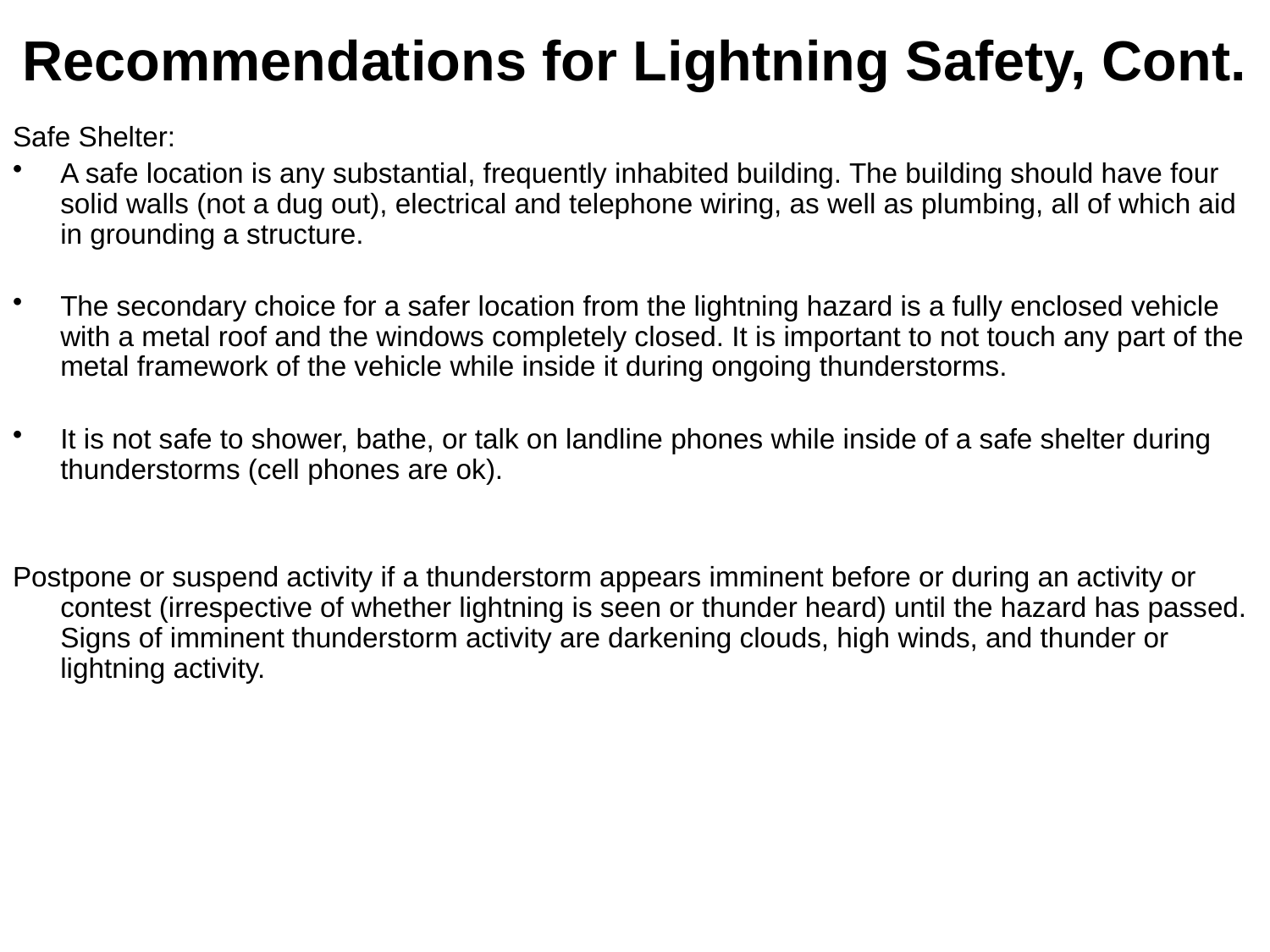

# Recommendations for Lightning Safety, Cont.
Safe Shelter:
A safe location is any substantial, frequently inhabited building. The building should have four solid walls (not a dug out), electrical and telephone wiring, as well as plumbing, all of which aid in grounding a structure.

The secondary choice for a safer location from the lightning hazard is a fully enclosed vehicle with a metal roof and the windows completely closed. It is important to not touch any part of the metal framework of the vehicle while inside it during ongoing thunderstorms.

It is not safe to shower, bathe, or talk on landline phones while inside of a safe shelter during thunderstorms (cell phones are ok).

Postpone or suspend activity if a thunderstorm appears imminent before or during an activity or contest (irrespective of whether lightning is seen or thunder heard) until the hazard has passed. Signs of imminent thunderstorm activity are darkening clouds, high winds, and thunder or lightning activity.